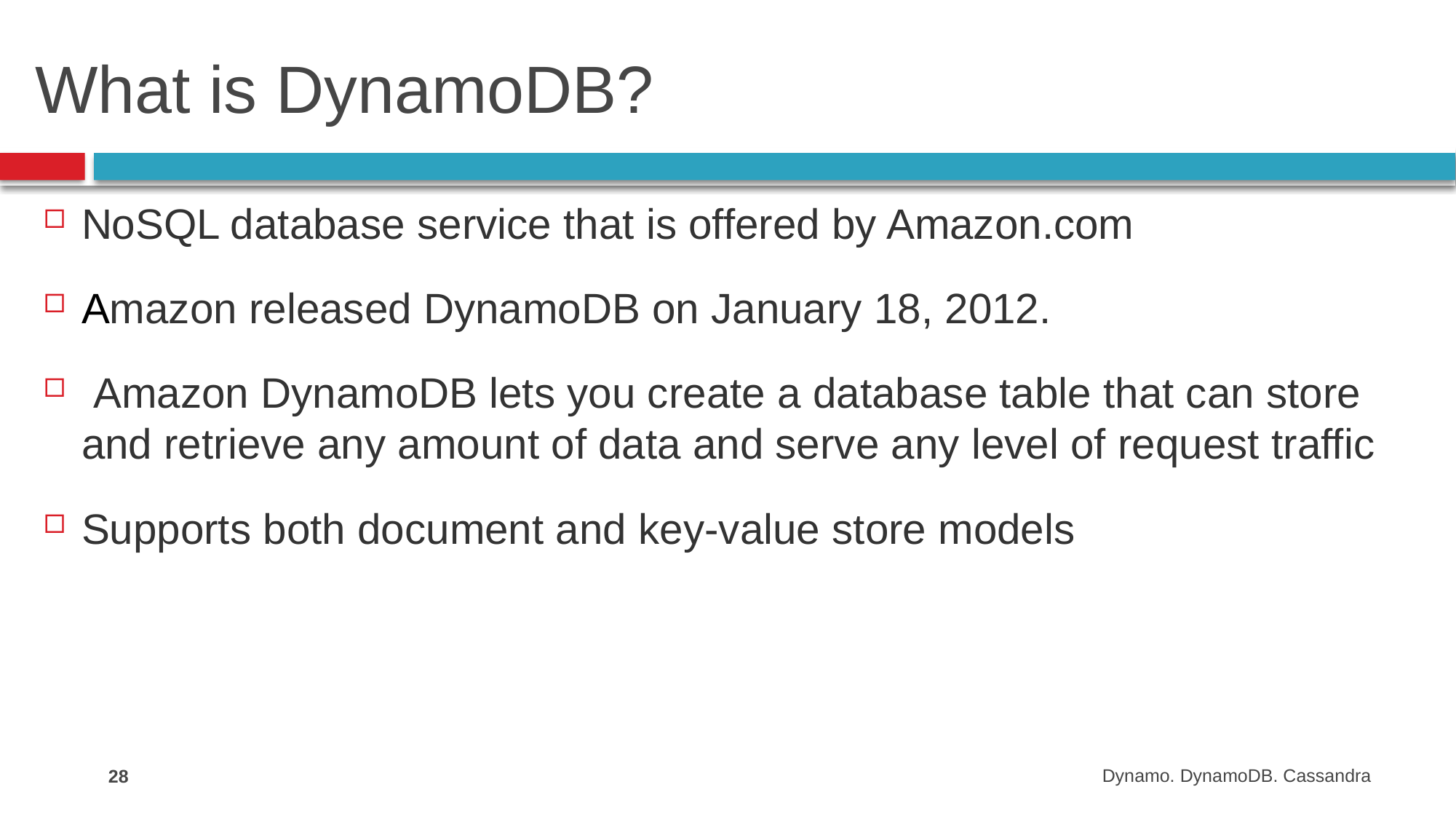

# What is DynamoDB?
NoSQL database service that is offered by Amazon.com
Amazon released DynamoDB on January 18, 2012.
 Amazon DynamoDB lets you create a database table that can store and retrieve any amount of data and serve any level of request traffic
Supports both document and key-value store models
28
Dynamo. DynamoDB. Cassandra